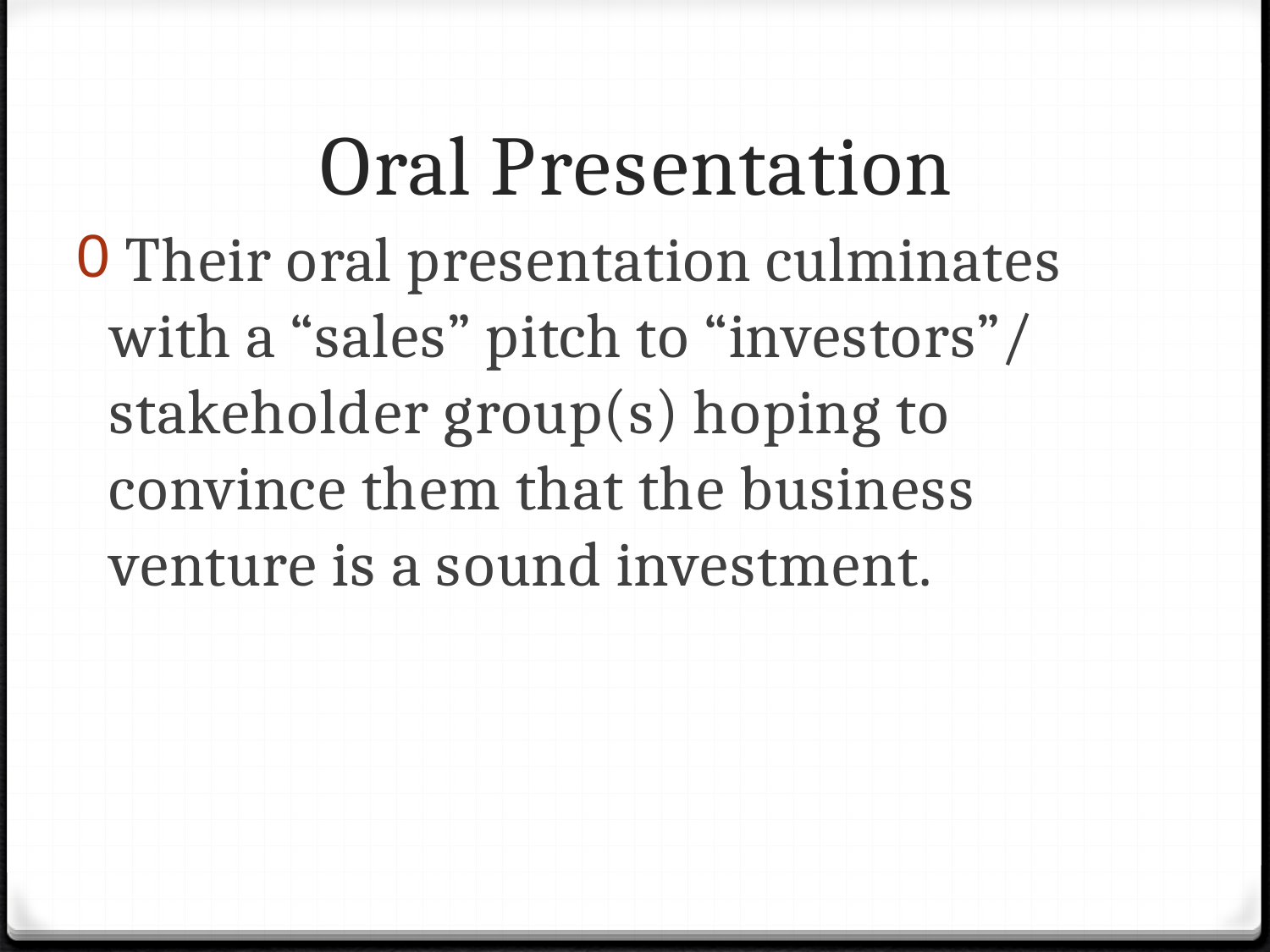

# Oral Presentation

 Their oral presentation culminates with a “sales” pitch to “investors”/ stakeholder group(s) hoping to convince them that the business venture is a sound investment.